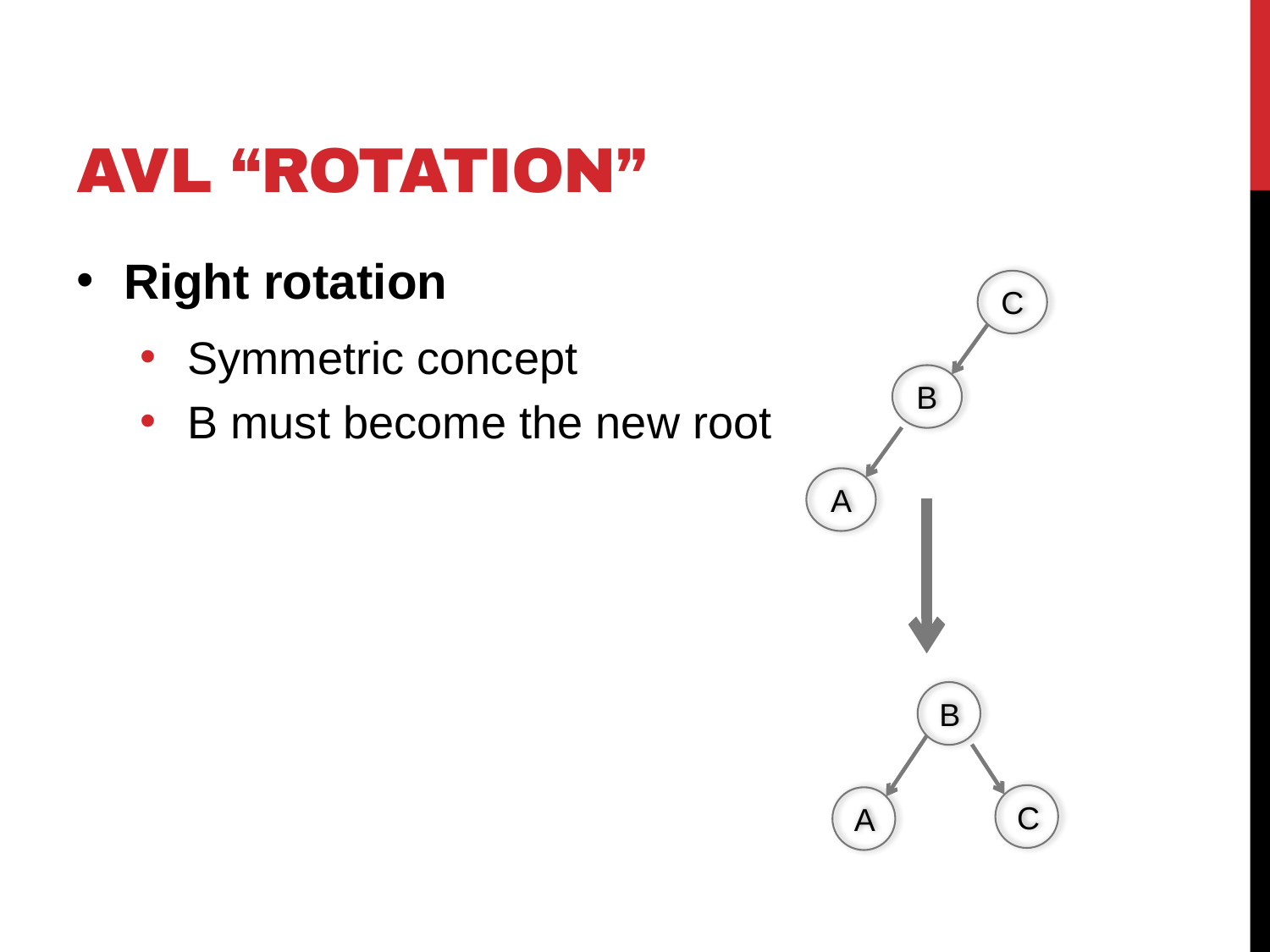

# AVL “Rotation”
Right rotation
Symmetric concept
B must become the new root
C
B
A
B
C
A